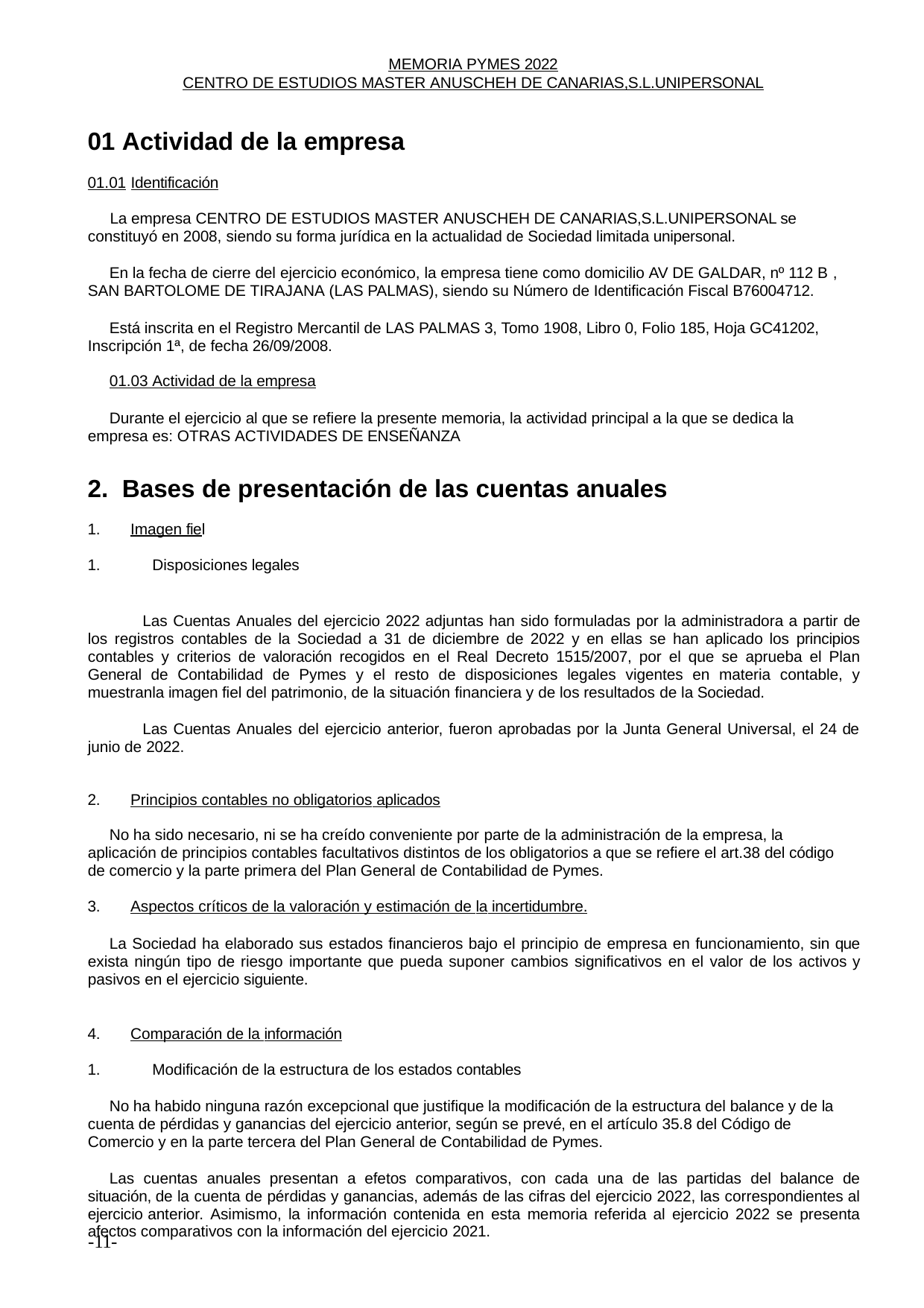

MEMORIA PYMES 2022
CENTRO DE ESTUDIOS MASTER ANUSCHEH DE CANARIAS,S.L.UNIPERSONAL

01 Actividad de la empresa
01.01 Identificación
La empresa CENTRO DE ESTUDIOS MASTER ANUSCHEH DE CANARIAS,S.L.UNIPERSONAL se
constituyó en 2008, siendo su forma jurídica en la actualidad de Sociedad limitada unipersonal.

En la fecha de cierre del ejercicio económico, la empresa tiene como domicilio AV DE GALDAR, nº 112 B , SAN BARTOLOME DE TIRAJANA (LAS PALMAS), siendo su Número de Identificación Fiscal B76004712.

Está inscrita en el Registro Mercantil de LAS PALMAS 3, Tomo 1908, Libro 0, Folio 185, Hoja GC41202, Inscripción 1ª, de fecha 26/09/2008.
01.03 Actividad de la empresa

Durante el ejercicio al que se refiere la presente memoria, la actividad principal a la que se dedica la empresa es: OTRAS ACTIVIDADES DE ENSEÑANZA

Bases de presentación de las cuentas anuales
Imagen fiel
Disposiciones legales

Las Cuentas Anuales del ejercicio 2022 adjuntas han sido formuladas por la administradora a partir de los registros contables de la Sociedad a 31 de diciembre de 2022 y en ellas se han aplicado los principios contables y criterios de valoración recogidos en el Real Decreto 1515/2007, por el que se aprueba el Plan General de Contabilidad de Pymes y el resto de disposiciones legales vigentes en materia contable, y muestranla imagen fiel del patrimonio, de la situación financiera y de los resultados de la Sociedad.

Las Cuentas Anuales del ejercicio anterior, fueron aprobadas por la Junta General Universal, el 24 de junio de 2022.

Principios contables no obligatorios aplicados
No ha sido necesario, ni se ha creído conveniente por parte de la administración de la empresa, la aplicación de principios contables facultativos distintos de los obligatorios a que se refiere el art.38 del código de comercio y la parte primera del Plan General de Contabilidad de Pymes.
Aspectos críticos de la valoración y estimación de la incertidumbre.

La Sociedad ha elaborado sus estados financieros bajo el principio de empresa en funcionamiento, sin que exista ningún tipo de riesgo importante que pueda suponer cambios significativos en el valor de los activos y pasivos en el ejercicio siguiente.

Comparación de la información
Modificación de la estructura de los estados contables

No ha habido ninguna razón excepcional que justifique la modificación de la estructura del balance y de la cuenta de pérdidas y ganancias del ejercicio anterior, según se prevé‚ en el artículo 35.8 del Código de Comercio y en la parte tercera del Plan General de Contabilidad de Pymes.

Las cuentas anuales presentan a efetos comparativos, con cada una de las partidas del balance de situación, de la cuenta de pérdidas y ganancias, además de las cifras del ejercicio 2022, las correspondientes al ejercicio anterior. Asimismo, la información contenida en esta memoria referida al ejercicio 2022 se presenta afectos comparativos con la información del ejercicio 2021.
-11-